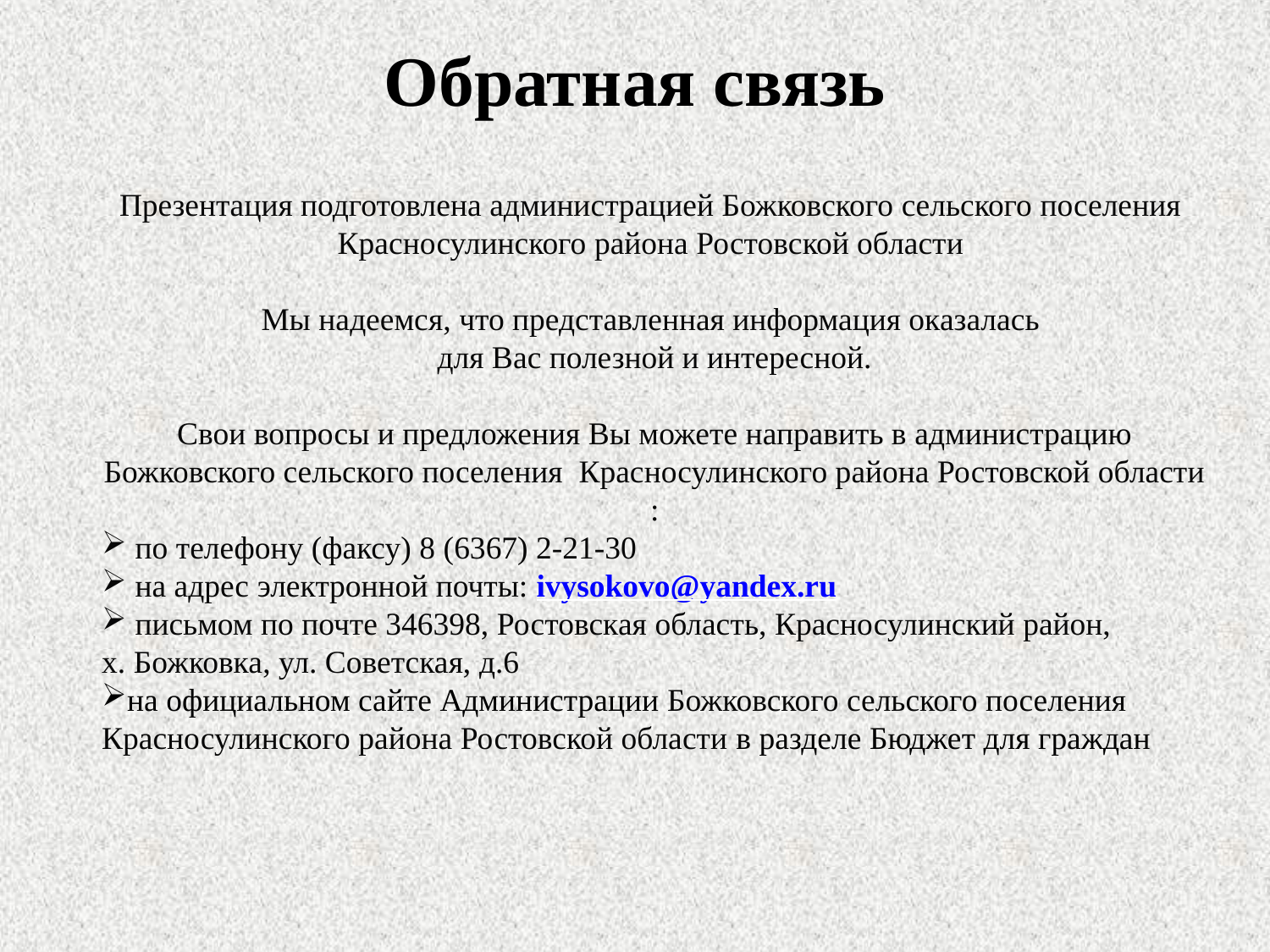

# Обратная связь

Презентация подготовлена администрацией Божковского сельского поселения  Красносулинского района Ростовской области

Мы надеемся, что представленная информация оказалась
для Вас полезной и интересной.

Свои вопросы и предложения Вы можете направить в администрацию Божковского сельского поселения  Красносулинского района Ростовской области :
 по телефону (факсу) 8 (6367) 2-21-30
 на адрес электронной почты: ivysokovo@yandex.ru
 письмом по почте 346398, Ростовская область, Красносулинский район,
х. Божковка, ул. Советская, д.6
на официальном сайте Администрации Божковского сельского поселения  Красносулинского района Ростовской области в разделе Бюджет для граждан